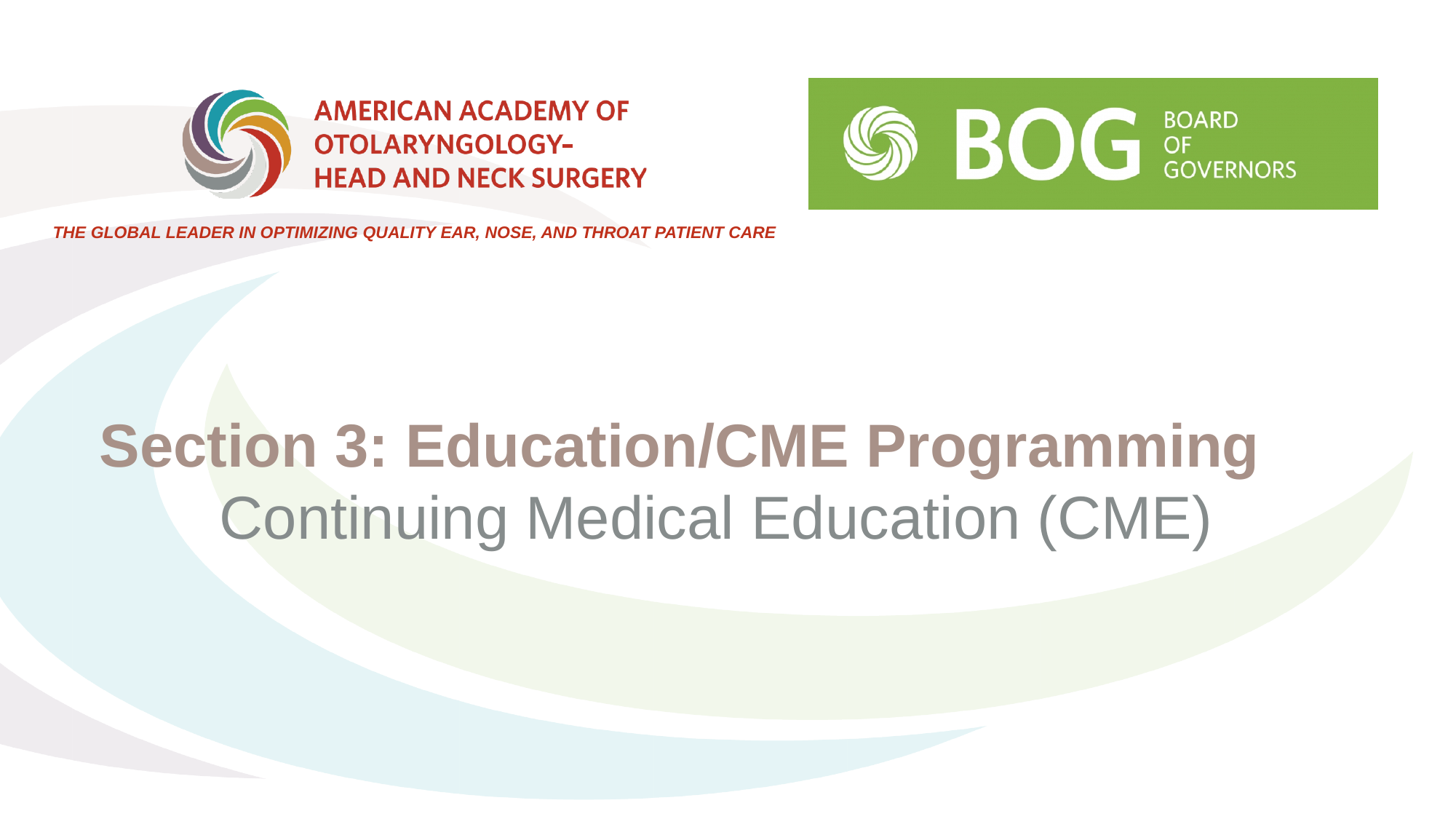

Section 3: Education/CME Programming

Continuing Medical Education (CME)